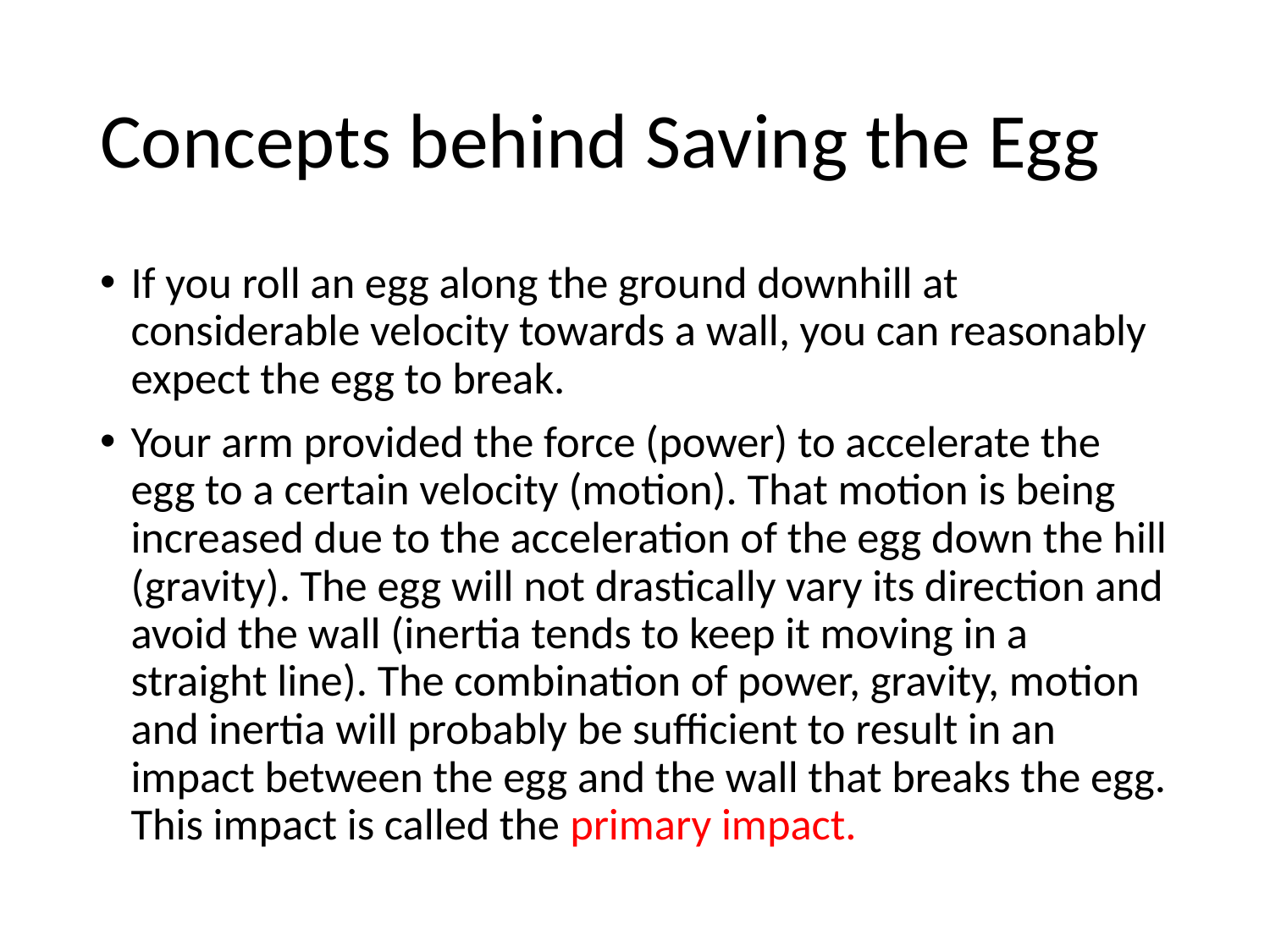

# Concepts behind Saving the Egg
If you roll an egg along the ground downhill at considerable velocity towards a wall, you can reasonably expect the egg to break.
Your arm provided the force (power) to accelerate the egg to a certain velocity (motion). That motion is being increased due to the acceleration of the egg down the hill (gravity). The egg will not drastically vary its direction and avoid the wall (inertia tends to keep it moving in a straight line). The combination of power, gravity, motion and inertia will probably be sufficient to result in an impact between the egg and the wall that breaks the egg. This impact is called the primary impact.